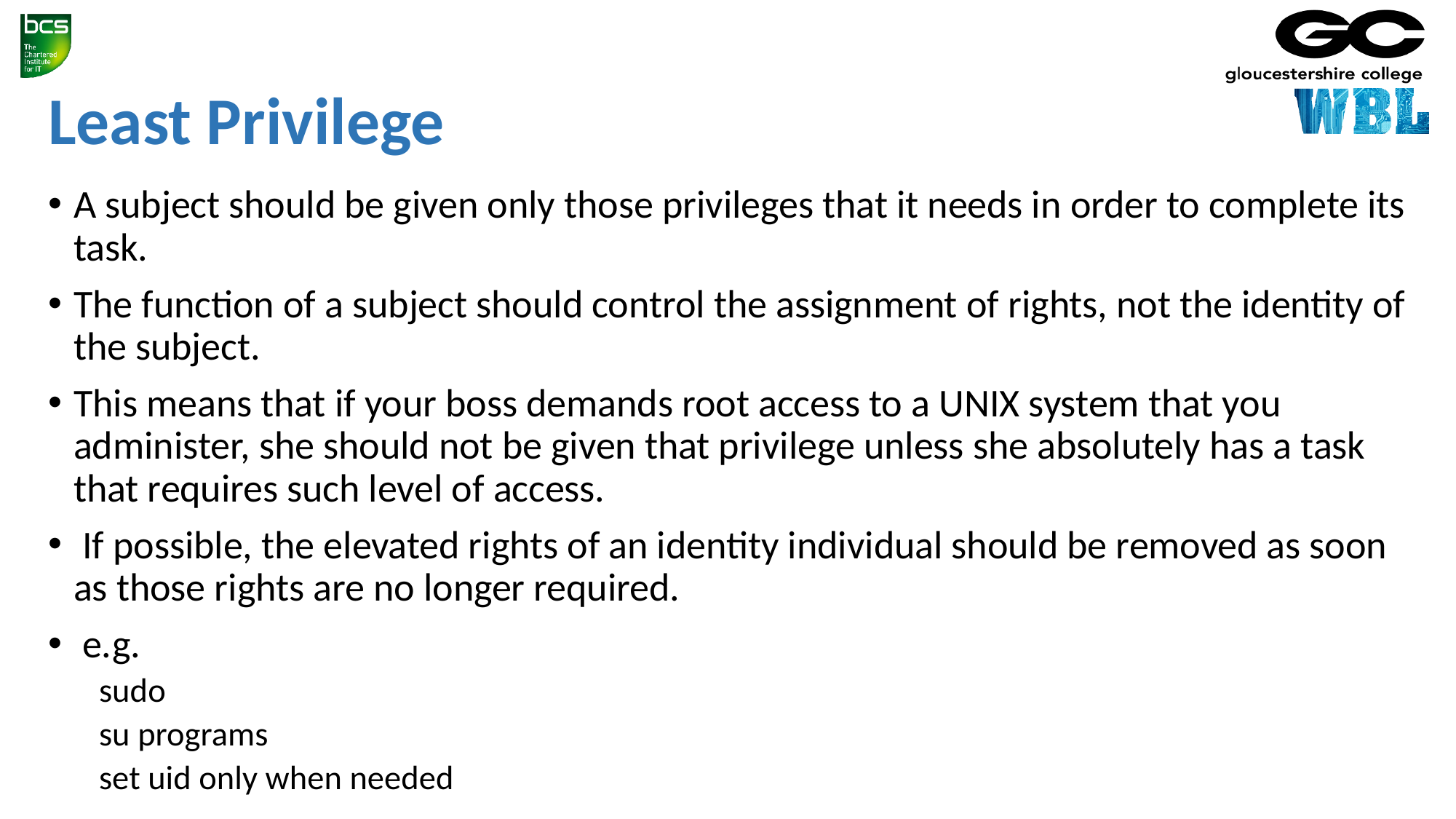

# Least Privilege
A subject should be given only those privileges that it needs in order to complete its task.
The function of a subject should control the assignment of rights, not the identity of the subject.
This means that if your boss demands root access to a UNIX system that you administer, she should not be given that privilege unless she absolutely has a task that requires such level of access.
 If possible, the elevated rights of an identity individual should be removed as soon as those rights are no longer required.
 e.g.
sudo
su programs
set uid only when needed